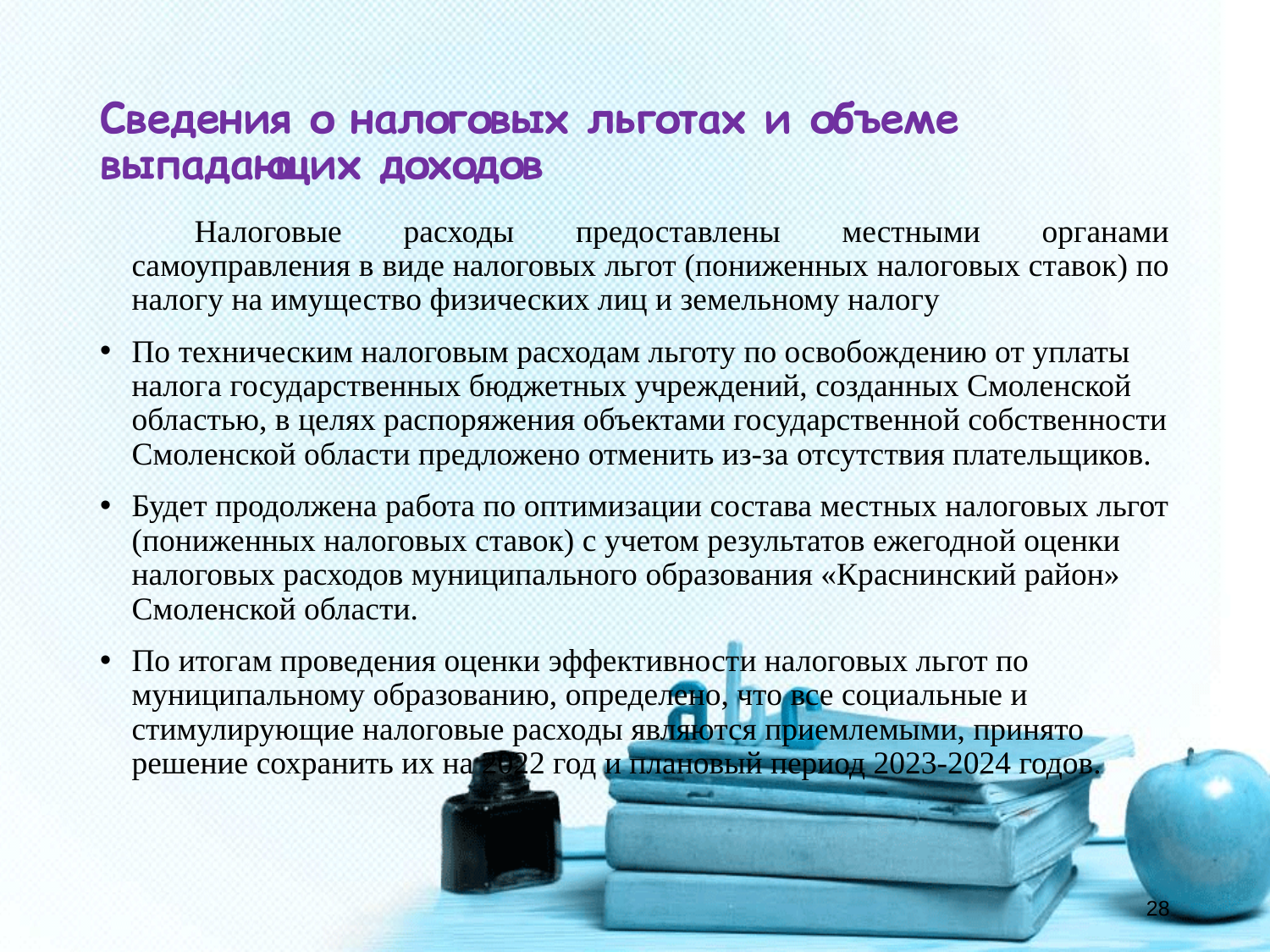

# Сведения о налоговых льготах и объеме выпадающих доходов
Налоговые расходы предоставлены местными органами самоуправления в виде налоговых льгот (пониженных налоговых ставок) по налогу на имущество физических лиц и земельному налогу
По техническим налоговым расходам льготу по освобождению от уплаты налога государственных бюджетных учреждений, созданных Смоленской областью, в целях распоряжения объектами государственной собственности Смоленской области предложено отменить из-за отсутствия плательщиков.
Будет продолжена работа по оптимизации состава местных налоговых льгот (пониженных налоговых ставок) с учетом результатов ежегодной оценки налоговых расходов муниципального образования «Краснинский район» Смоленской области.
По итогам проведения оценки эффективности налоговых льгот по муниципальному образованию, определено, что все социальные и стимулирующие налоговые расходы являются приемлемыми, принято решение сохранить их на 2022 год и плановый период 2023-2024 годов.
28